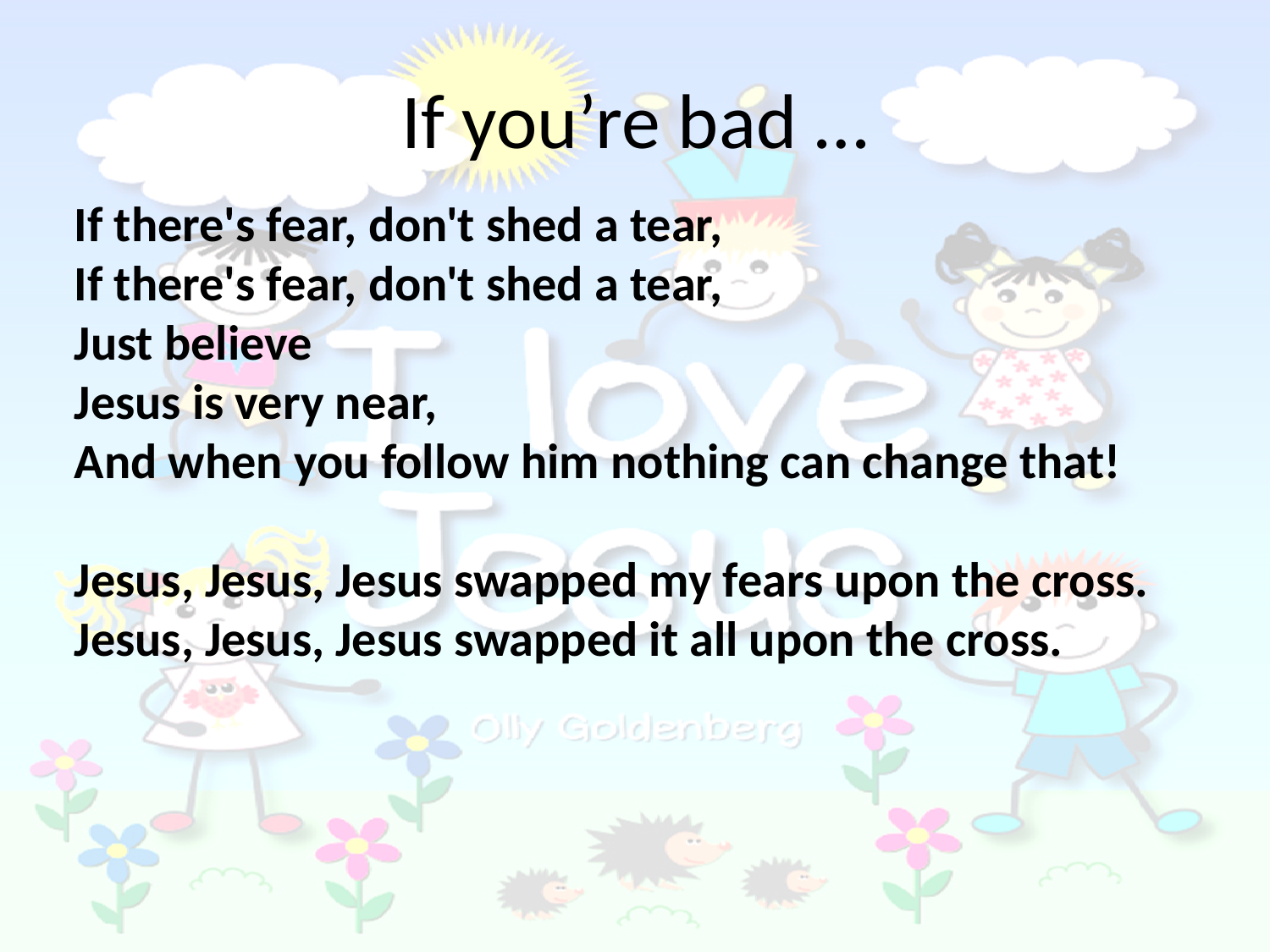

# If you’re bad …
If there's fear, don't shed a tear,
If there's fear, don't shed a tear,
Just believe
Jesus is very near,
And when you follow him nothing can change that!

Jesus, Jesus, Jesus swapped my fears upon the cross.
Jesus, Jesus, Jesus swapped it all upon the cross.